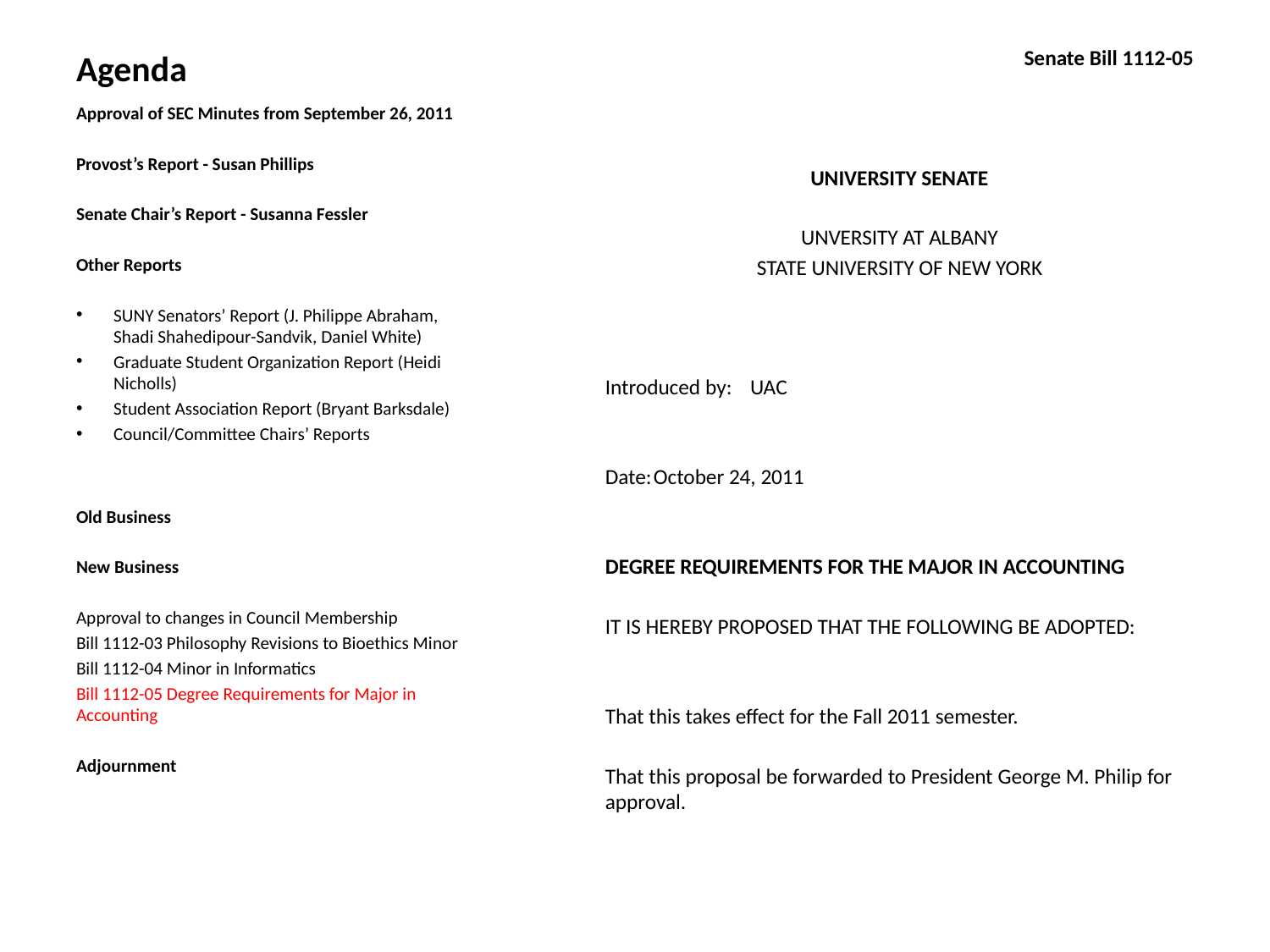

# Agenda
Senate Bill 1112-05

UNIVERSITY SENATE

UNVERSITY AT ALBANY
STATE UNIVERSITY OF NEW YORK

Introduced by:	UAC

Date:		October 24, 2011

DEGREE REQUIREMENTS FOR THE MAJOR IN ACCOUNTING

IT IS HEREBY PROPOSED THAT THE FOLLOWING BE ADOPTED:

That this takes effect for the Fall 2011 semester.

That this proposal be forwarded to President George M. Philip for approval.

Approval of SEC Minutes from September 26, 2011

Provost’s Report - Susan Phillips

Senate Chair’s Report - Susanna Fessler

Other Reports

SUNY Senators’ Report (J. Philippe Abraham, Shadi Shahedipour-Sandvik, Daniel White)
Graduate Student Organization Report (Heidi Nicholls)
Student Association Report (Bryant Barksdale)
Council/Committee Chairs’ Reports

Old Business

New Business

Approval to changes in Council Membership
Bill 1112-03 Philosophy Revisions to Bioethics Minor
Bill 1112-04 Minor in Informatics
Bill 1112-05 Degree Requirements for Major in Accounting

Adjournment